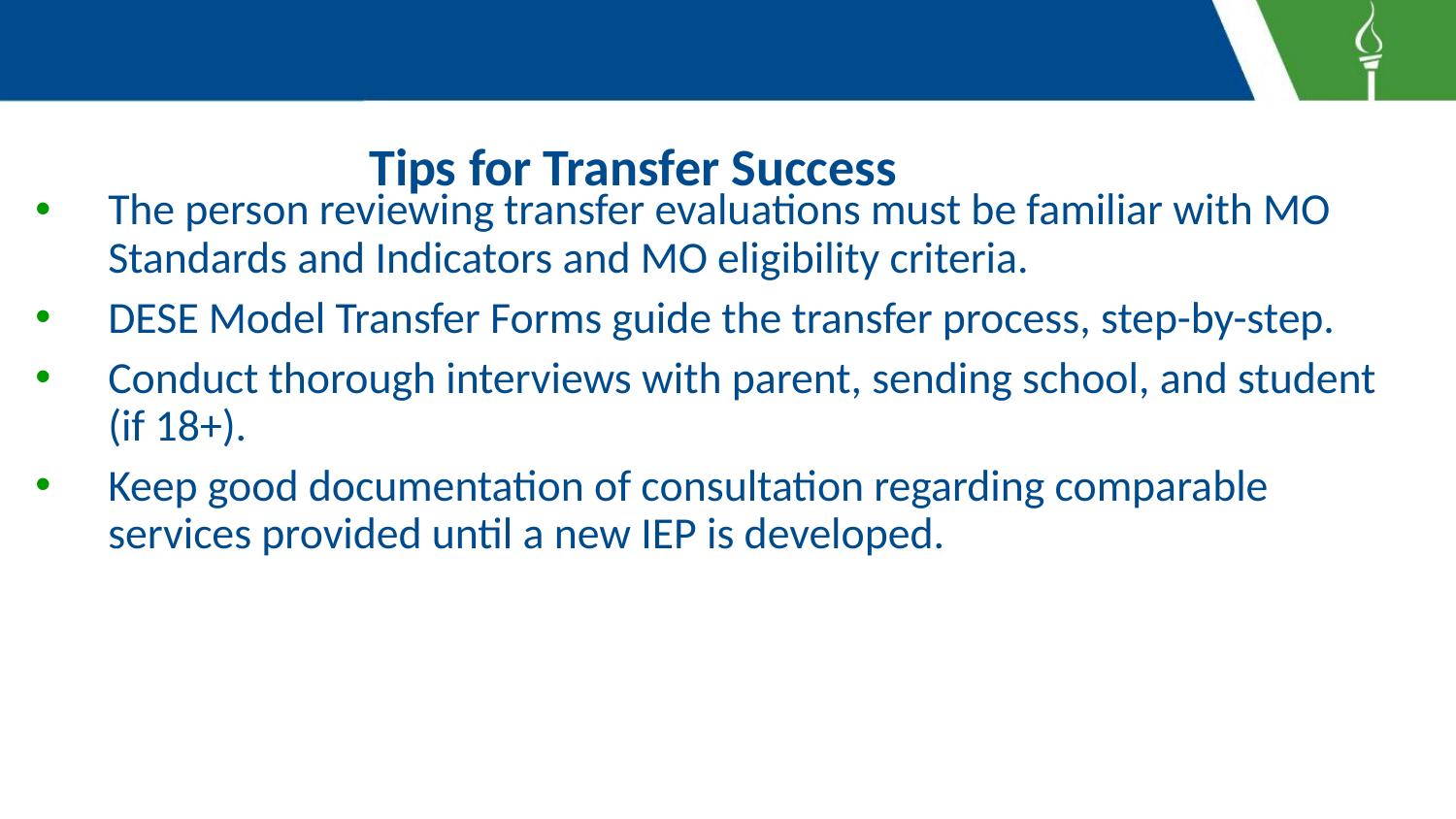

# Tips for Transfer Success

The person reviewing transfer evaluations must be familiar with MO Standards and Indicators and MO eligibility criteria.
DESE Model Transfer Forms guide the transfer process, step-by-step.
Conduct thorough interviews with parent, sending school, and student (if 18+).
Keep good documentation of consultation regarding comparable services provided until a new IEP is developed.